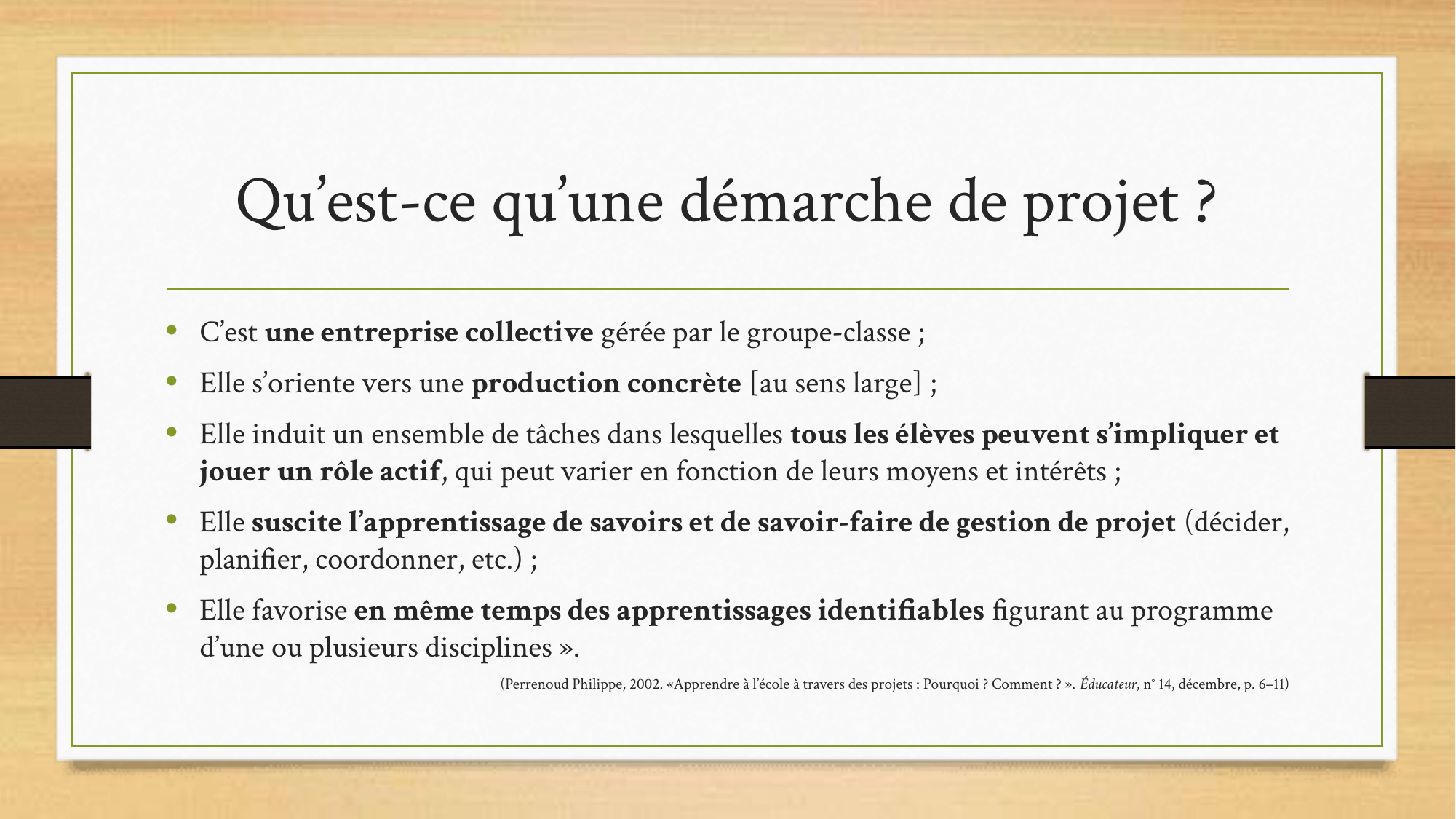

# Qu’est-ce qu’une démarche de projet ?
C’est une entreprise collective gérée par le groupe-classe ;
Elle s’oriente vers une production concrète [au sens large] ;
Elle induit un ensemble de tâches dans lesquelles tous les élèves peuvent s’impliquer et jouer un rôle actif, qui peut varier en fonction de leurs moyens et intérêts ;
Elle suscite l’apprentissage de savoirs et de savoir-faire de gestion de projet (décider, planifier, coordonner, etc.) ;
Elle favorise en même temps des apprentissages identifiables figurant au programme d’une ou plusieurs disciplines ».
(Perrenoud Philippe, 2002. «Apprendre à l’école à travers des projets : Pourquoi ? Comment ? ». Éducateur, n° 14, décembre, p. 6–11)